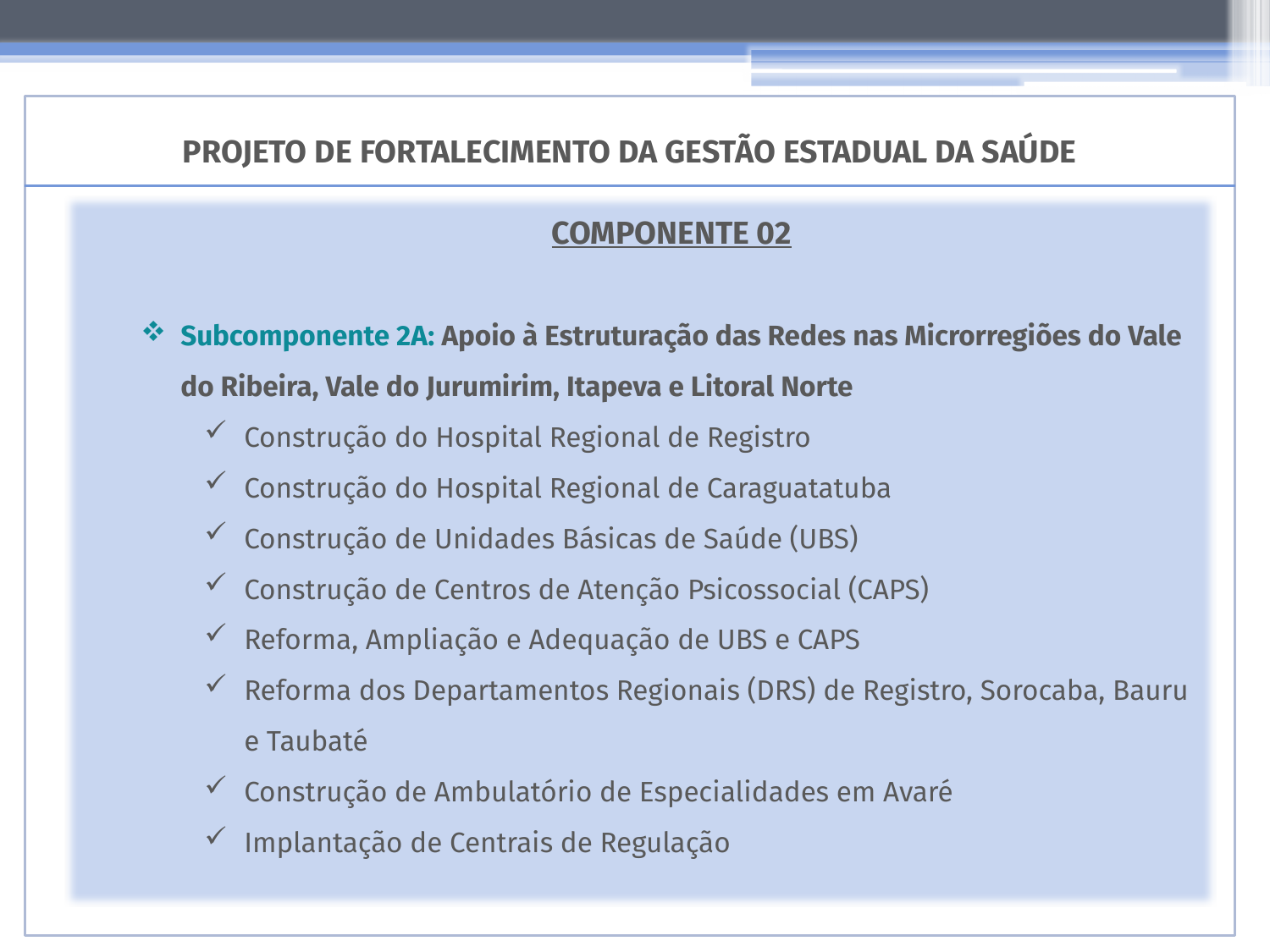

PROJETO DE FORTALECIMENTO DA GESTÃO ESTADUAL DA SAÚDE

COMPONENTE 02

Subcomponente 2A: Apoio à Estruturação das Redes nas Microrregiões do Vale do Ribeira, Vale do Jurumirim, Itapeva e Litoral Norte
Construção do Hospital Regional de Registro
Construção do Hospital Regional de Caraguatatuba
Construção de Unidades Básicas de Saúde (UBS)
Construção de Centros de Atenção Psicossocial (CAPS)
Reforma, Ampliação e Adequação de UBS e CAPS
Reforma dos Departamentos Regionais (DRS) de Registro, Sorocaba, Bauru e Taubaté
Construção de Ambulatório de Especialidades em Avaré
Implantação de Centrais de Regulação